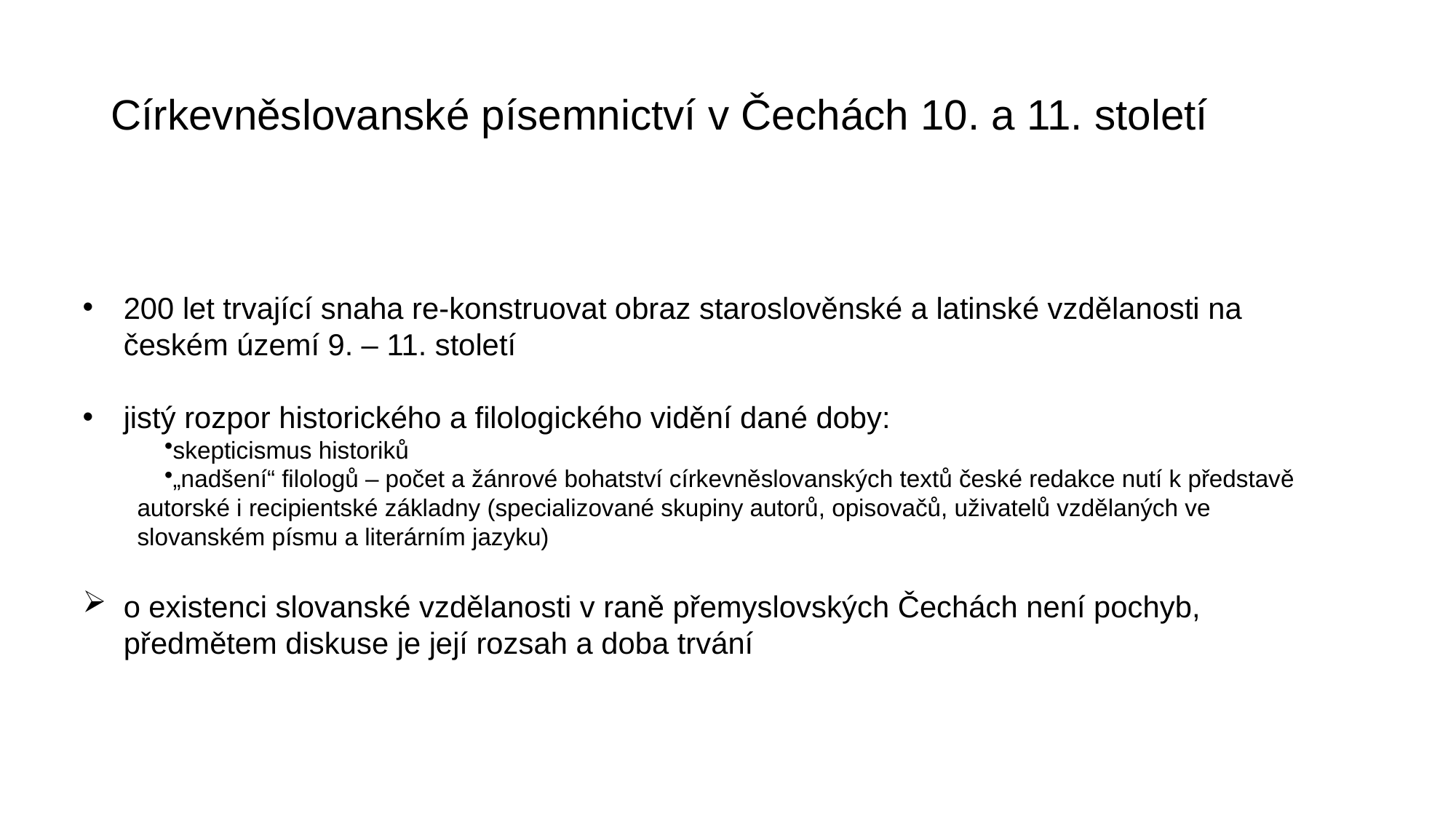

# Církevněslovanské písemnictví v Čechách 10. a 11. století

200 let trvající snaha re-konstruovat obraz staroslověnské a latinské vzdělanosti na českém území 9. – 11. století

jistý rozpor historického a filologického vidění dané doby:
skepticismus historiků
„nadšení“ filologů – počet a žánrové bohatství církevněslovanských textů české redakce nutí k představě autorské i recipientské základny (specializované skupiny autorů, opisovačů, uživatelů vzdělaných ve slovanském písmu a literárním jazyku)

o existenci slovanské vzdělanosti v raně přemyslovských Čechách není pochyb, předmětem diskuse je její rozsah a doba trvání